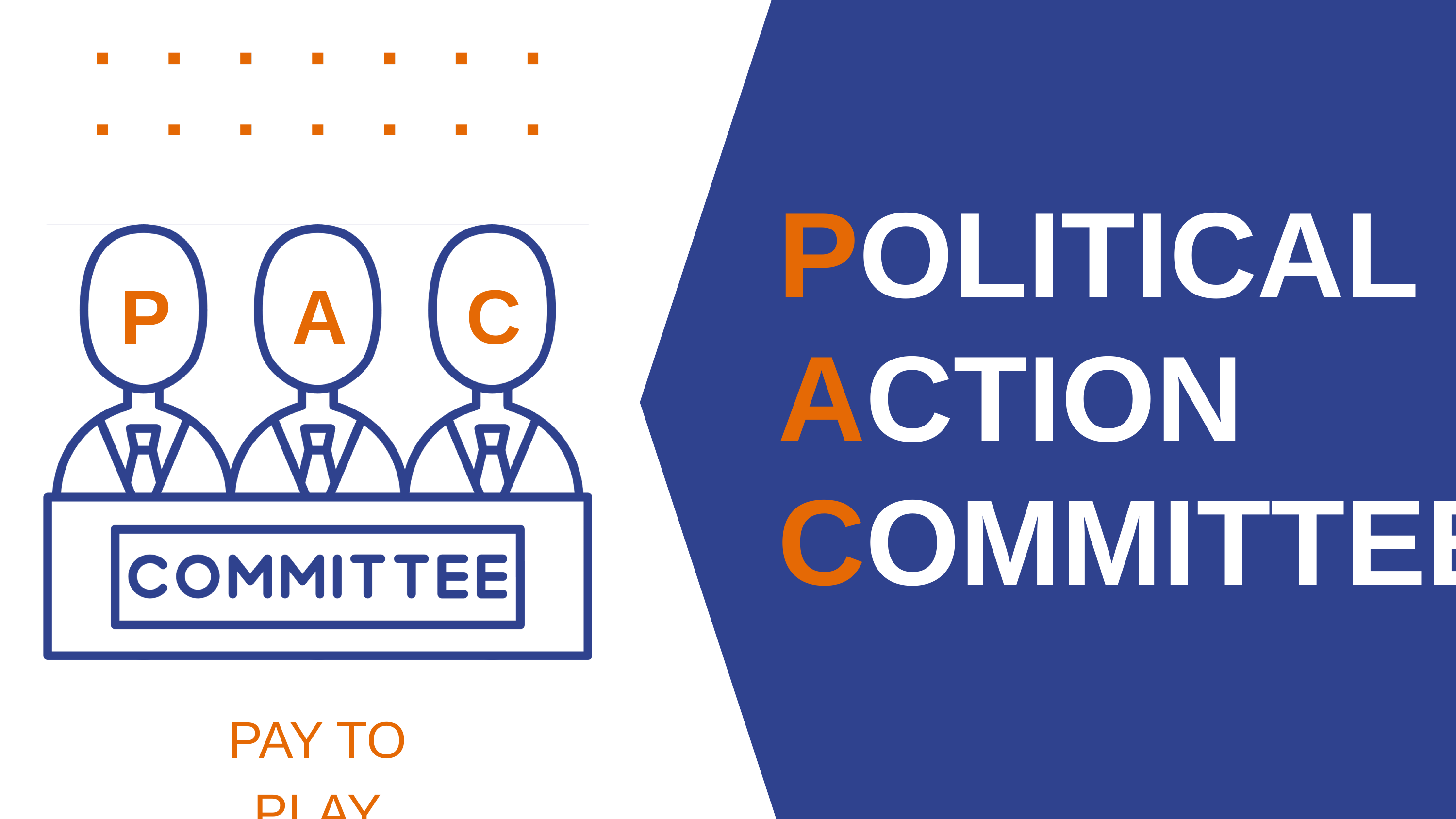

POLITICAL
ACTION
COMMITTEES

P
A
C
PAY TO PLAY